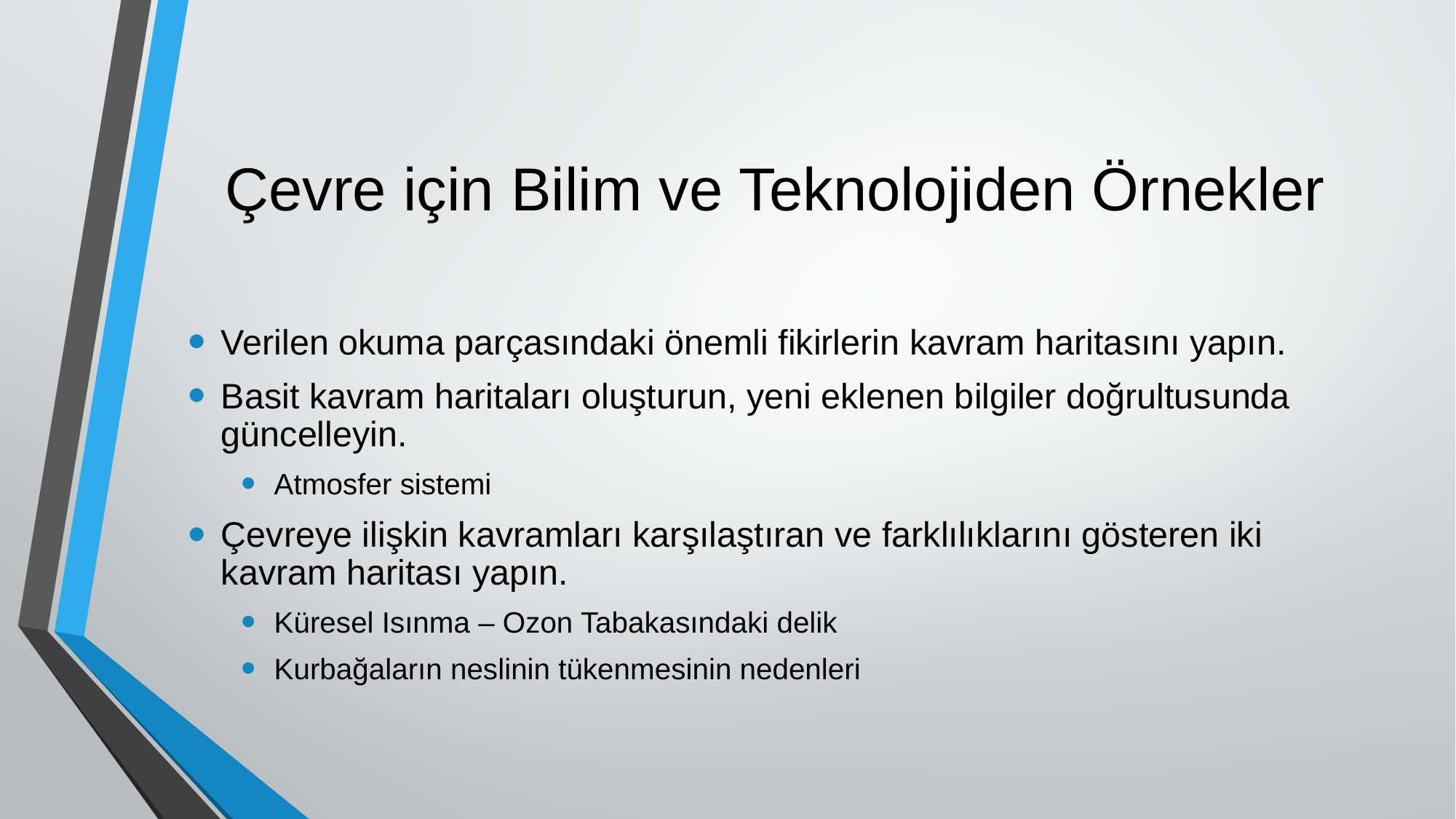

# Çevre için Bilim ve Teknolojiden Örnekler
Verilen okuma parçasındaki önemli fikirlerin kavram haritasını yapın.
Basit kavram haritaları oluşturun, yeni eklenen bilgiler doğrultusunda güncelleyin.
Atmosfer sistemi
Çevreye ilişkin kavramları karşılaştıran ve farklılıklarını gösteren iki kavram haritası yapın.
Küresel Isınma – Ozon Tabakasındaki delik
Kurbağaların neslinin tükenmesinin nedenleri